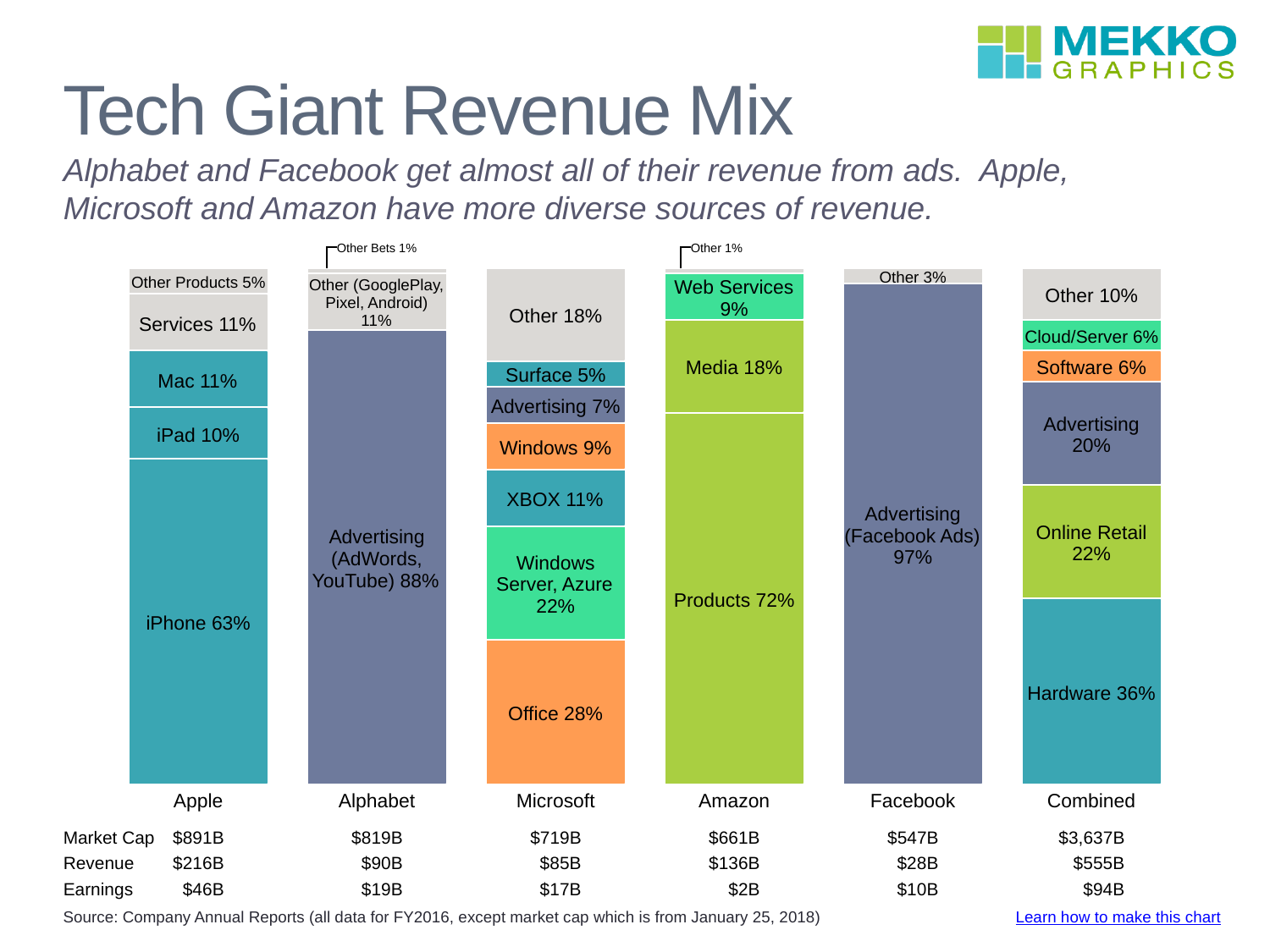

# Tech Giant Revenue Mix
Alphabet and Facebook get almost all of their revenue from ads.  Apple, Microsoft and Amazon have more diverse sources of revenue.

Source: Company Annual Reports (all data for FY2016, except market cap which is from January 25, 2018)
Learn how to make this chart